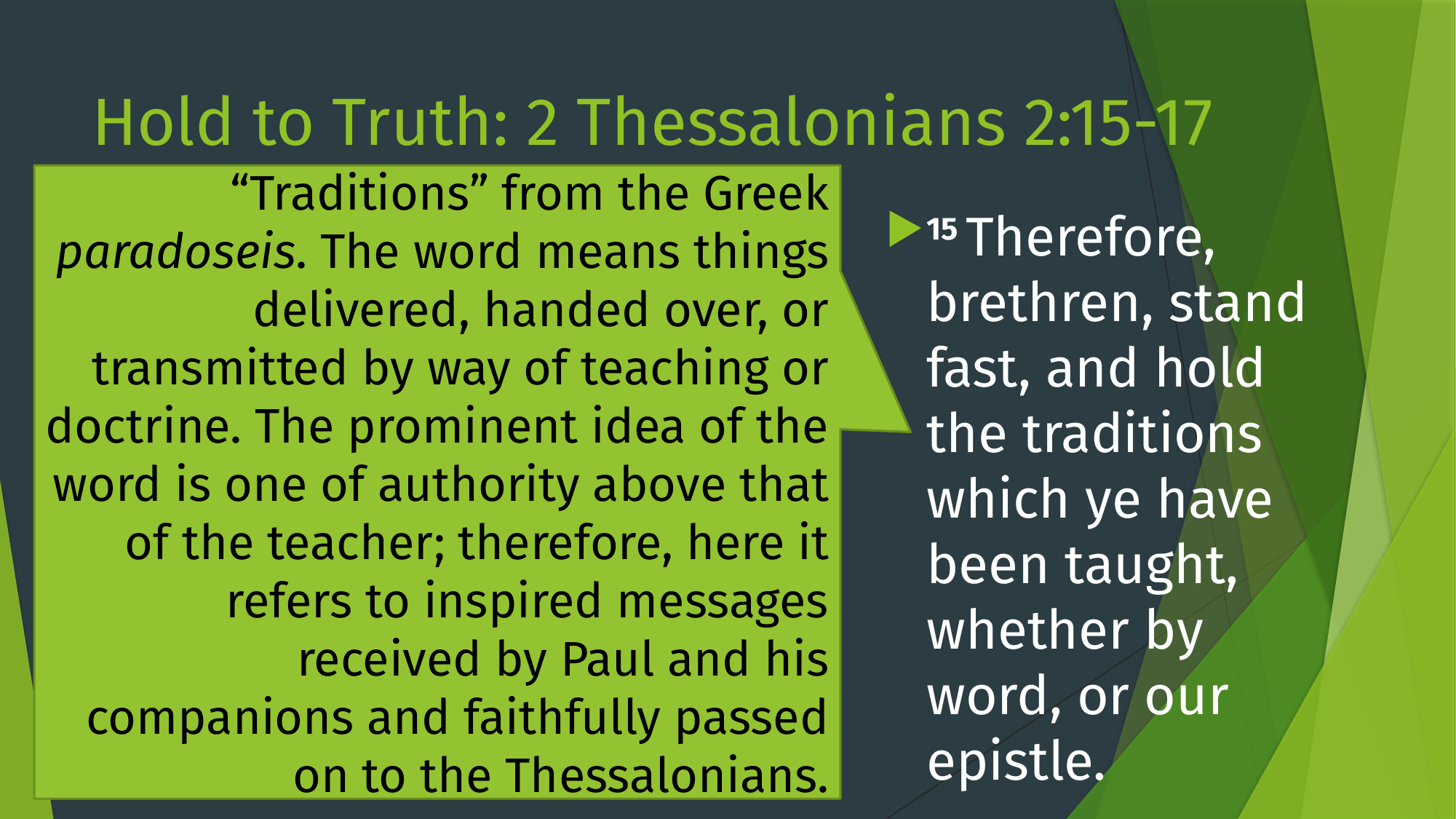

# Hold to Truth: 2 Thessalonians 2:15-17
“Traditions” from the Greek paradoseis. The word means things delivered, handed over, or transmitted by way of teaching or doctrine. The prominent idea of the word is one of authority above that of the teacher; therefore, here it refers to inspired messages received by Paul and his companions and faithfully passed on to the Thessalonians.
15 Therefore, brethren, stand fast, and hold the traditions which ye have been taught, whether by word, or our epistle.